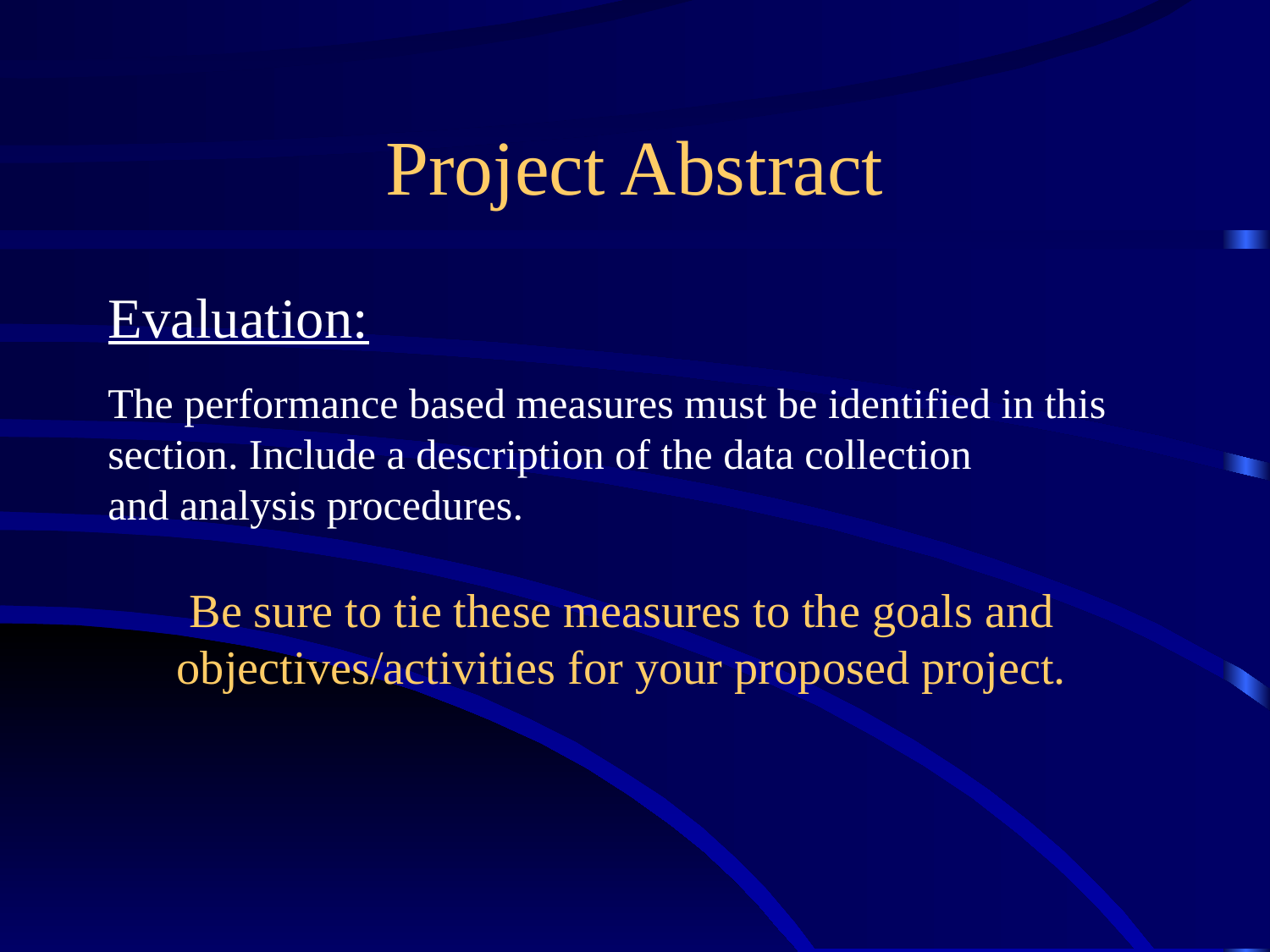

# Project Abstract
Evaluation:
The performance based measures must be identified in this section. Include a description of the data collection
and analysis procedures.

Be sure to tie these measures to the goals and objectives/activities for your proposed project.